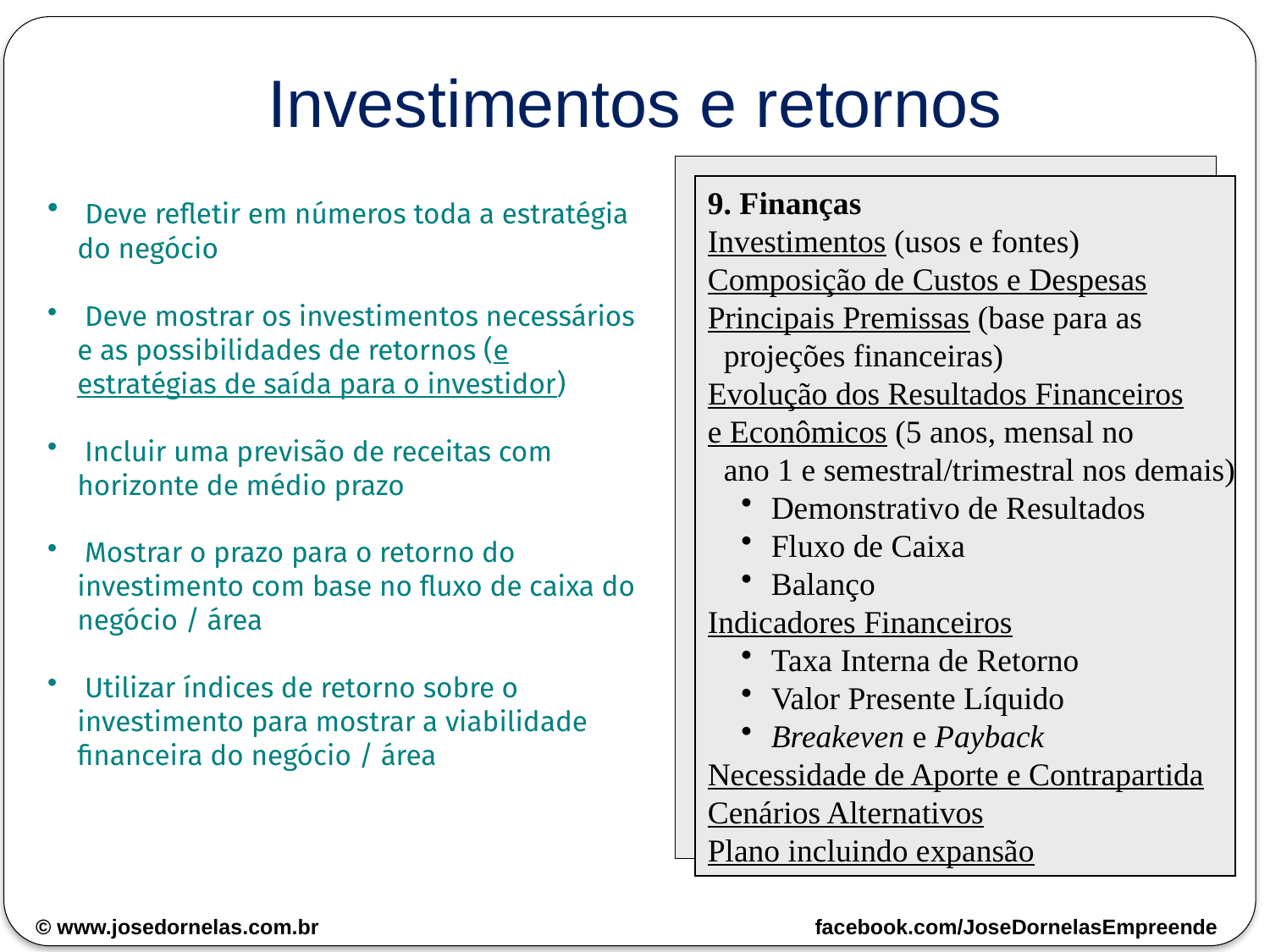

Investimentos e retornos

9. Finanças
Investimentos (usos e fontes)
Composição de Custos e Despesas
Principais Premissas (base para as
  projeções financeiras)
Evolução dos Resultados Financeiros
e Econômicos (5 anos, mensal no
  ano 1 e semestral/trimestral nos demais)
Demonstrativo de Resultados
Fluxo de Caixa
Balanço
Indicadores Financeiros
Taxa Interna de Retorno
Valor Presente Líquido
Breakeven e Payback
Necessidade de Aporte e Contrapartida
Cenários Alternativos
Plano incluindo expansão
 Deve refletir em números toda a estratégia do negócio

 Deve mostrar os investimentos necessários e as possibilidades de retornos (e estratégias de saída para o investidor)

 Incluir uma previsão de receitas com horizonte de médio prazo

 Mostrar o prazo para o retorno do investimento com base no fluxo de caixa do negócio / área

 Utilizar índices de retorno sobre o investimento para mostrar a viabilidade financeira do negócio / área

© www.josedornelas.com.br                                                                                    facebook.com/JoseDornelasEmpreende